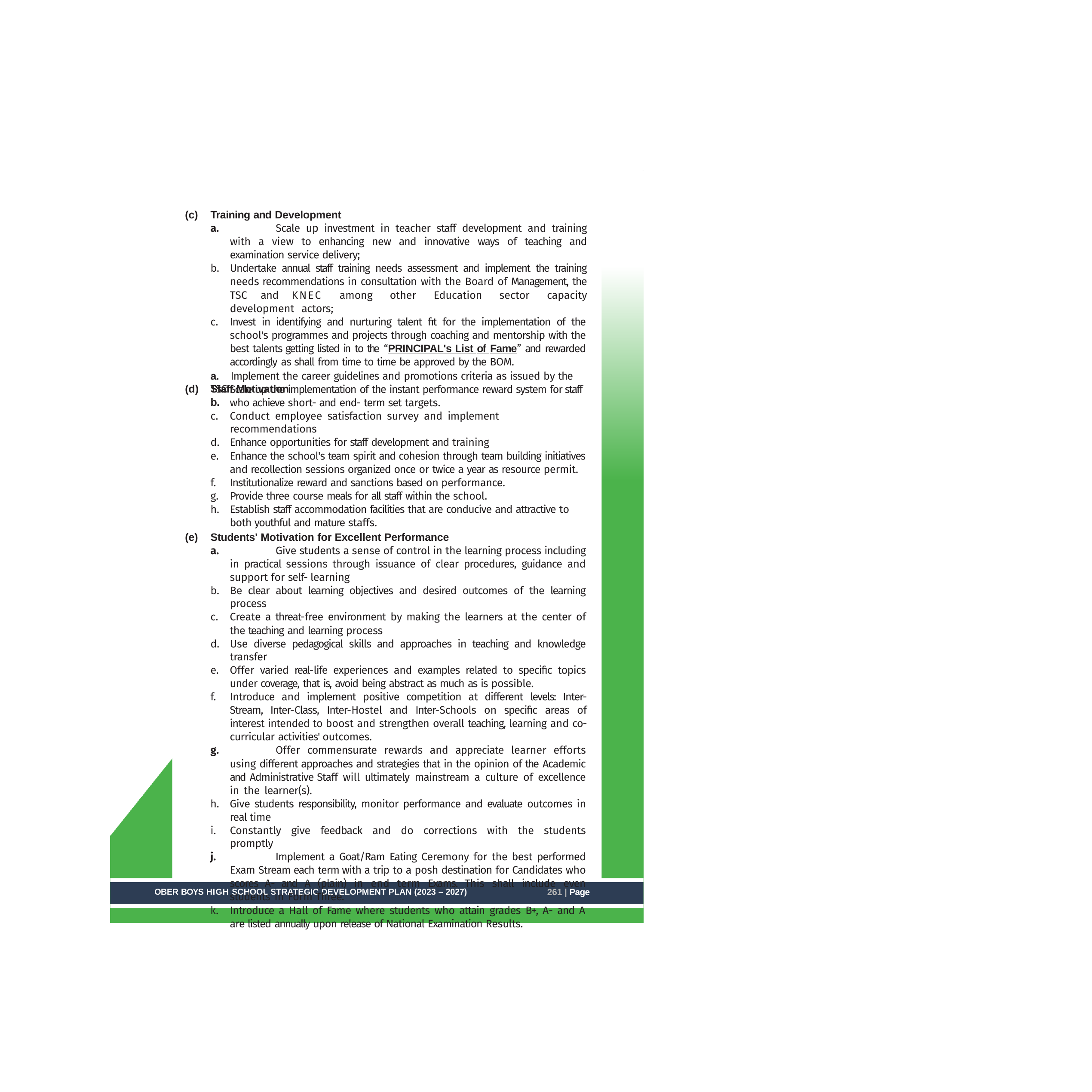

Training and Development
	Scale up investment in teacher staff development and training with a view to enhancing new and innovative ways of teaching and examination service delivery;
Undertake annual staff training needs assessment and implement the training needs recommendations in consultation with the Board of Management, the TSC and KNEC among other Education sector capacity development actors;
Invest in identifying and nurturing talent fit for the implementation of the school's programmes and projects through coaching and mentorship with the best talents getting listed in to the “PRINCIPAL's List of Fame” and rewarded accordingly as shall from time to time be approved by the BOM.

Staff Motivation
a.	Implement the career guidelines and promotions criteria as issued by the TSC
b.
Scale up the implementation of the instant performance reward system for staff who achieve short- and end- term set targets.
Conduct employee satisfaction survey and implement recommendations
Enhance opportunities for staff development and training
Enhance the school's team spirit and cohesion through team building initiatives and recollection sessions organized once or twice a year as resource permit.
Institutionalize reward and sanctions based on performance.
Provide three course meals for all staff within the school.
Establish staff accommodation facilities that are conducive and attractive to both youthful and mature staffs.
Students' Motivation for Excellent Performance
	Give students a sense of control in the learning process including in practical sessions through issuance of clear procedures, guidance and support for self- learning
Be clear about learning objectives and desired outcomes of the learning process
Create a threat-free environment by making the learners at the center of the teaching and learning process
Use diverse pedagogical skills and approaches in teaching and knowledge transfer
Offer varied real-life experiences and examples related to specific topics under coverage, that is, avoid being abstract as much as is possible.
Introduce and implement positive competition at different levels: Inter-Stream, Inter-Class, Inter-Hostel and Inter-Schools on specific areas of interest intended to boost and strengthen overall teaching, learning and co-curricular activities' outcomes.
	Offer commensurate rewards and appreciate learner efforts using different approaches and strategies that in the opinion of the Academic and Administrative Staff will ultimately mainstream a culture of excellence in the learner(s).
Give students responsibility, monitor performance and evaluate outcomes in real time
Constantly give feedback and do corrections with the students promptly
	Implement a Goat/Ram Eating Ceremony for the best performed Exam Stream each term with a trip to a posh destination for Candidates who scores A- and A (plain) in end term Exams. This shall include even students in Form Three.
Introduce a Hall of Fame where students who attain grades B+, A- and A are listed annually upon release of National Examination Results.
261 | Page
OBER BOYS HIGH SCHOOL STRATEGIC DEVELOPMENT PLAN (2023 – 2027)